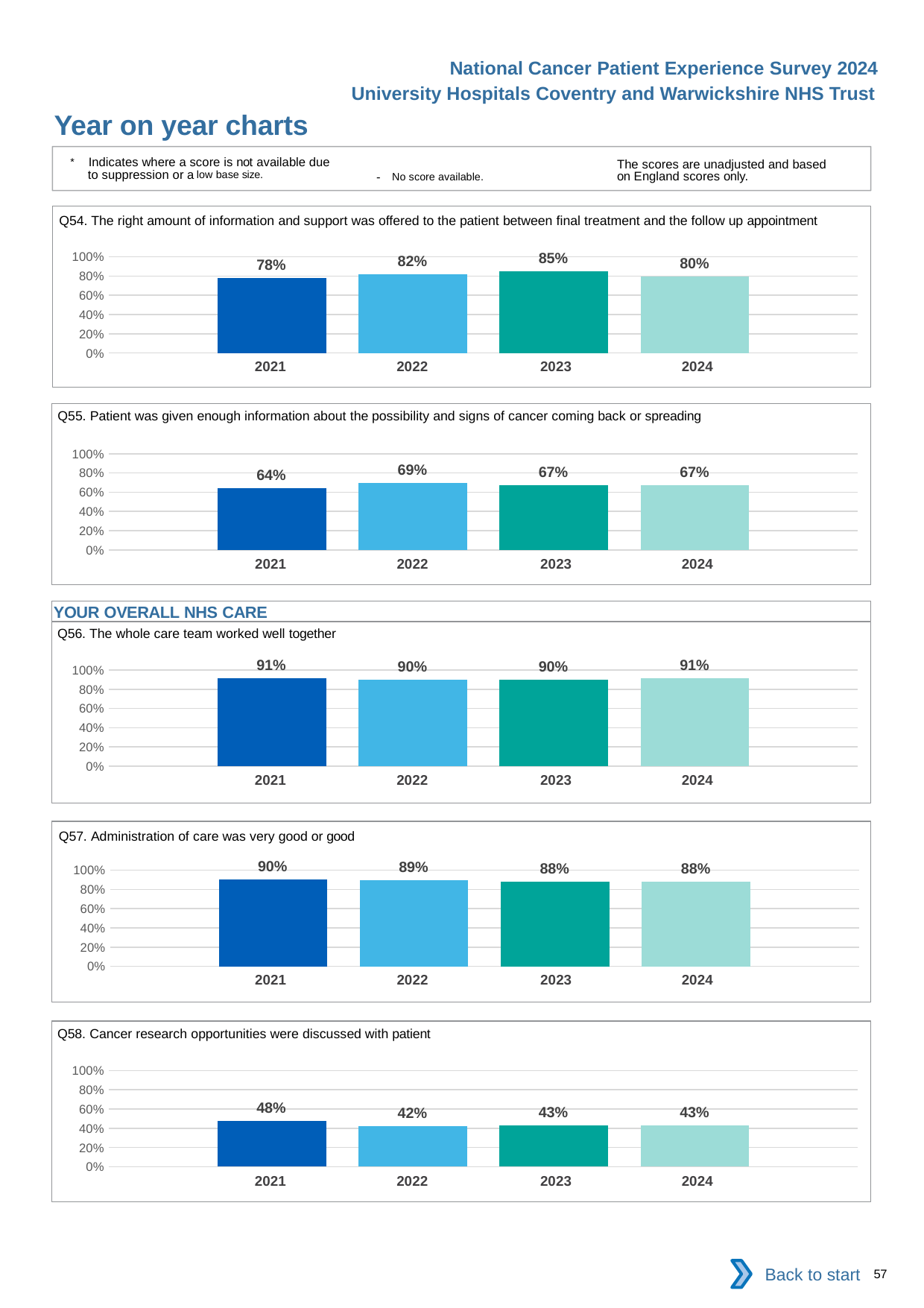

National Cancer Patient Experience Survey 2024
University Hospitals Coventry and Warwickshire NHS Trust
Year on year charts

*  Indicates where a score is not available due to suppression or a low base size.
The scores are unadjusted and based on England scores only.
- No score available.
Q54. The right amount of information and support was offered to the patient between final treatment and the follow up appointment

### Chart

| Category | 2021 | 2022 | 2023 | 2024 |
|---|---|---|---|---|
| Category 1 | 0.7826087 | 0.8173913 | 0.8477612 | 0.7959866 |
| 2021 | 2022 | 2023 | 2024 |
| --- | --- | --- | --- |
Q55. Patient was given enough information about the possibility and signs of cancer coming back or spreading

### Chart

| Category | 2021 | 2022 | 2023 | 2024 |
|---|---|---|---|---|
| Category 1 | 0.6421233 | 0.6948854 | 0.6722408 | 0.672381 |
| 2021 | 2022 | 2023 | 2024 |
| --- | --- | --- | --- |
YOUR OVERALL NHS CARE
Q56. The whole care team worked well together

### Chart

| Category | 2021 | 2022 | 2023 | 2024 |
|---|---|---|---|---|
| Category 1 | 0.9110106 | 0.8959881 | 0.9007092 | 0.9137931 |
| 2021 | 2022 | 2023 | 2024 |
| --- | --- | --- | --- |
Q57. Administration of care was very good or good

### Chart

| Category | 2021 | 2022 | 2023 | 2024 |
|---|---|---|---|---|
| Category 1 | 0.9049708 | 0.8942857 | 0.8829201 | 0.8823529 |
| 2021 | 2022 | 2023 | 2024 |
| --- | --- | --- | --- |
Q58. Cancer research opportunities were discussed with patient

### Chart

| Category | 2021 | 2022 | 2023 | 2024 |
|---|---|---|---|---|
| Category 1 | 0.4792627 | 0.4196429 | 0.4282407 | 0.4326425 |
| 2021 | 2022 | 2023 | 2024 |
| --- | --- | --- | --- |
Back to start

57